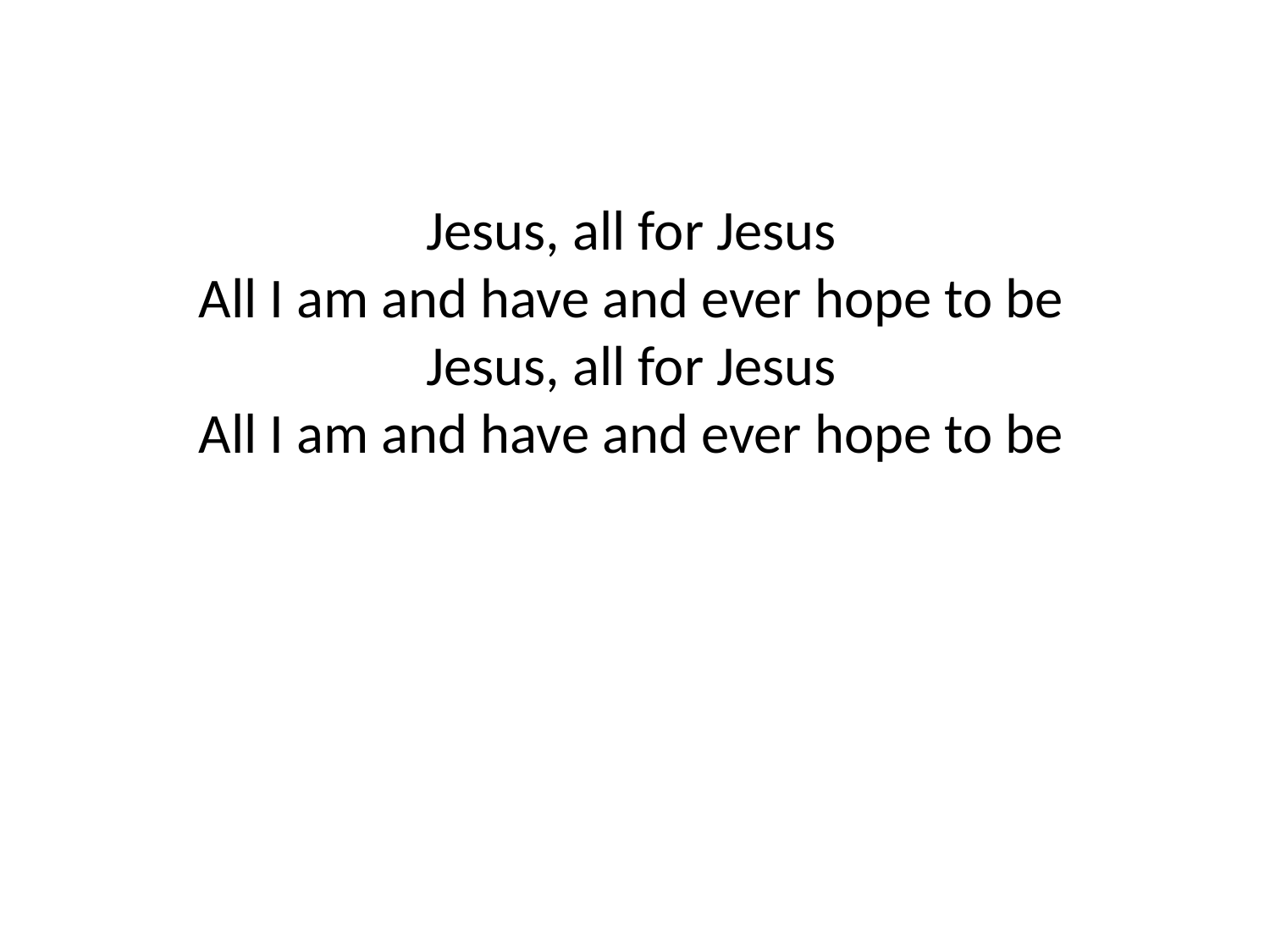

Jesus, all for Jesus
All I am and have and ever hope to be
Jesus, all for Jesus
All I am and have and ever hope to be